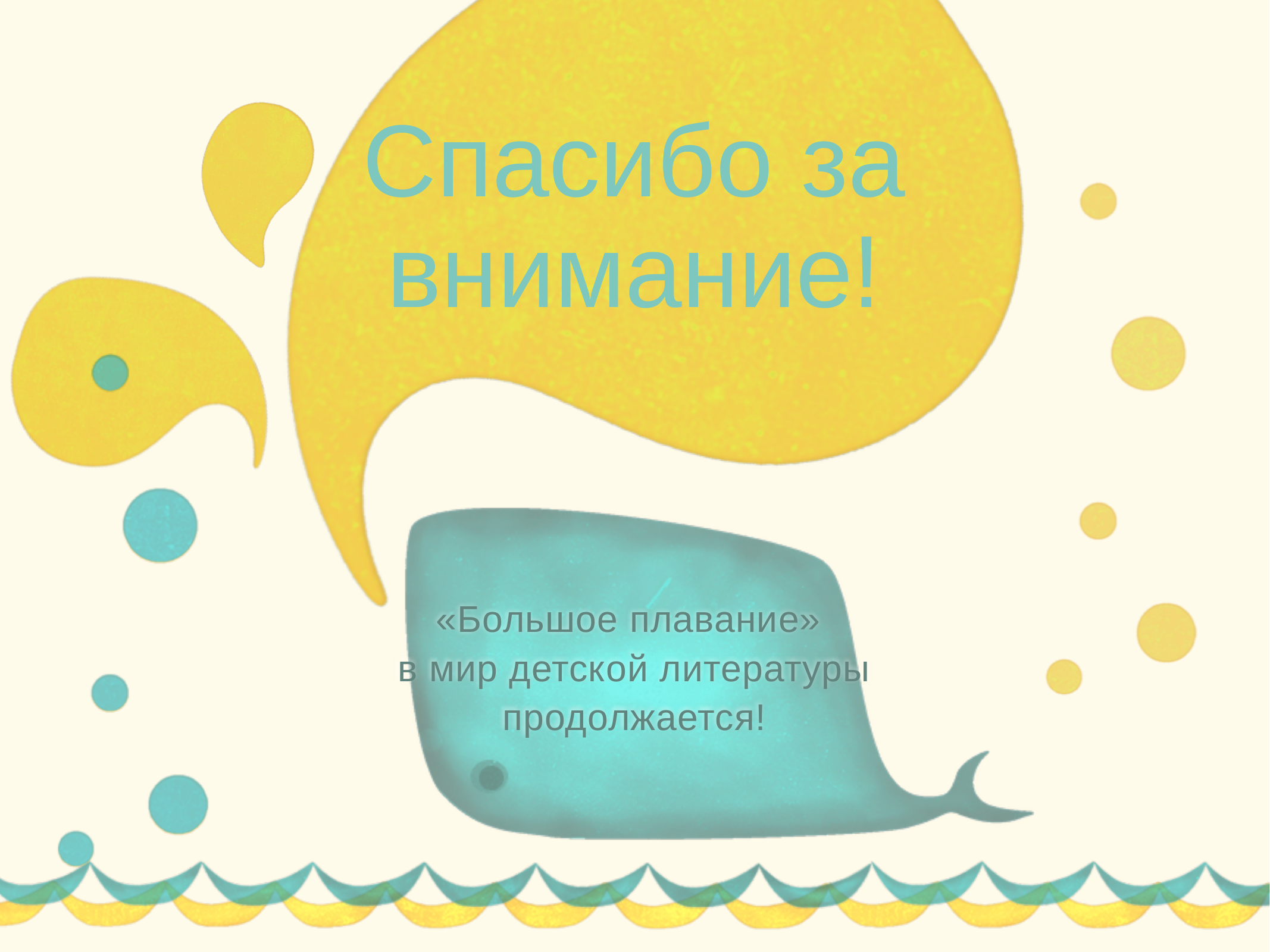

# Спасибо за внимание!
«Большое плавание»
в мир детской литературы
продолжается!